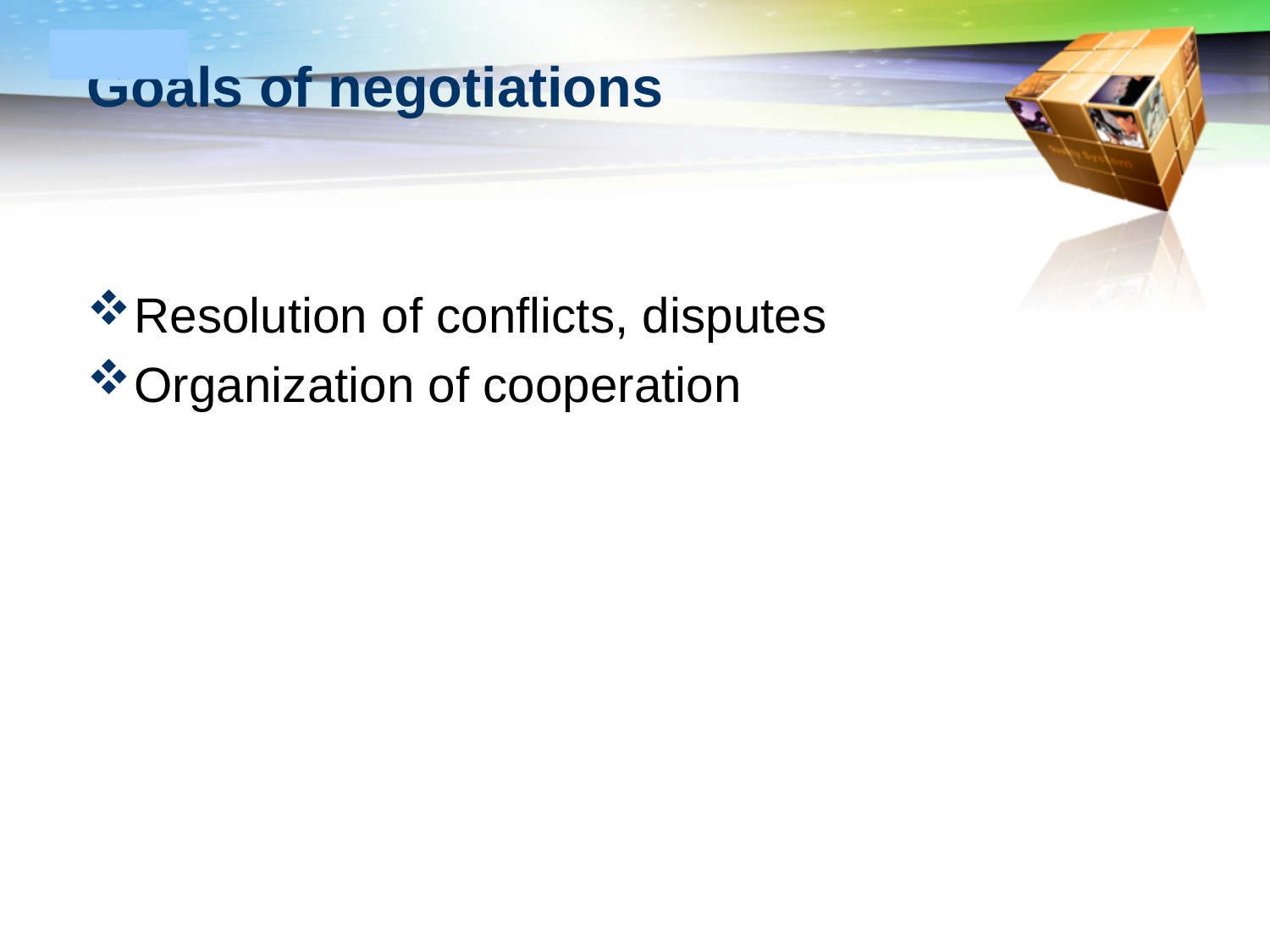

# Goals of negotiations

Resolution of conflicts, disputes
Organization of cooperation